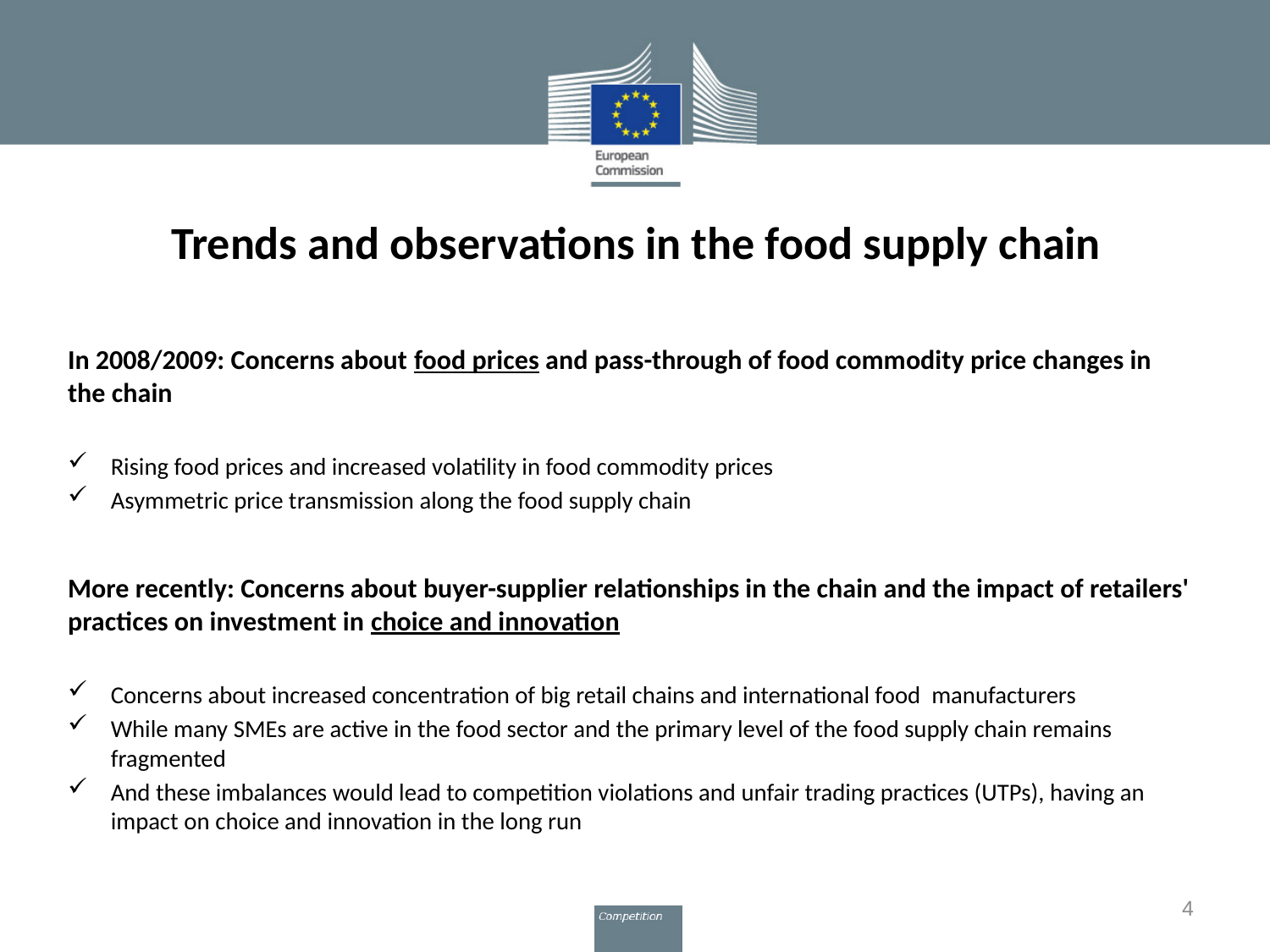

# Trends and observations in the food supply chain
In 2008/2009: Concerns about food prices and pass-through of food commodity price changes in the chain

Rising food prices and increased volatility in food commodity prices
Asymmetric price transmission along the food supply chain

More recently: Concerns about buyer-supplier relationships in the chain and the impact of retailers' practices on investment in choice and innovation

Concerns about increased concentration of big retail chains and international food  manufacturers
While many SMEs are active in the food sector and the primary level of the food supply chain remains fragmented
And these imbalances would lead to competition violations and unfair trading practices (UTPs), having an impact on choice and innovation in the long run

4